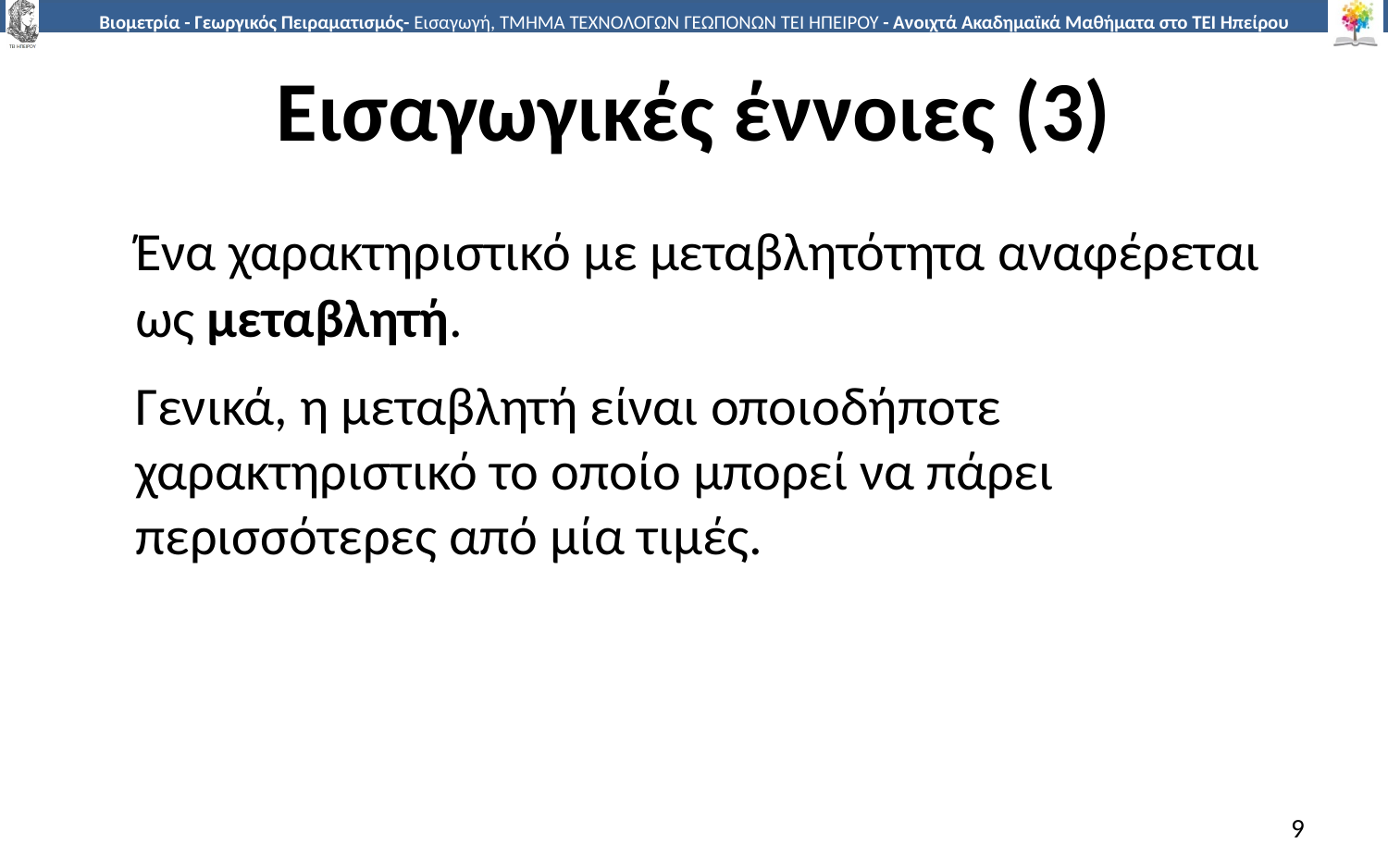

# Εισαγωγικές έννοιες (3)
 	Ένα χαρακτηριστικό με μεταβλητότητα αναφέρεται ως μεταβλητή.
  	Γενικά, η μεταβλητή είναι οποιοδήποτε χαρακτηριστικό το οποίο μπορεί να πάρει περισσότερες από μία τιμές.
9